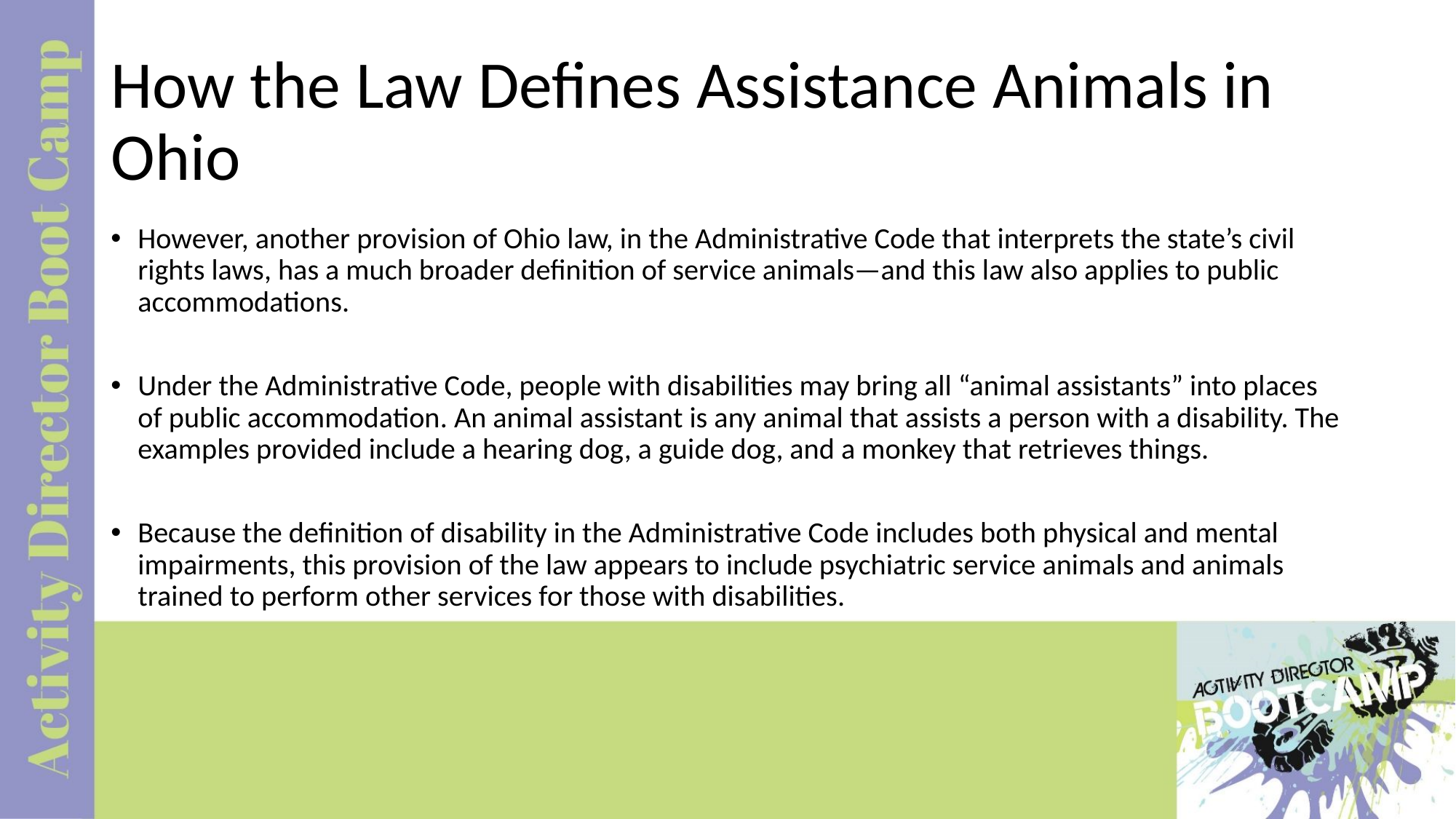

# How the Law Defines Assistance Animals in Ohio
However, another provision of Ohio law, in the Administrative Code that interprets the state’s civil rights laws, has a much broader definition of service animals—and this law also applies to public accommodations.

Under the Administrative Code, people with disabilities may bring all “animal assistants” into places of public accommodation. An animal assistant is any animal that assists a person with a disability. The examples provided include a hearing dog, a guide dog, and a monkey that retrieves things.

Because the definition of disability in the Administrative Code includes both physical and mental impairments, this provision of the law appears to include psychiatric service animals and animals trained to perform other services for those with disabilities.